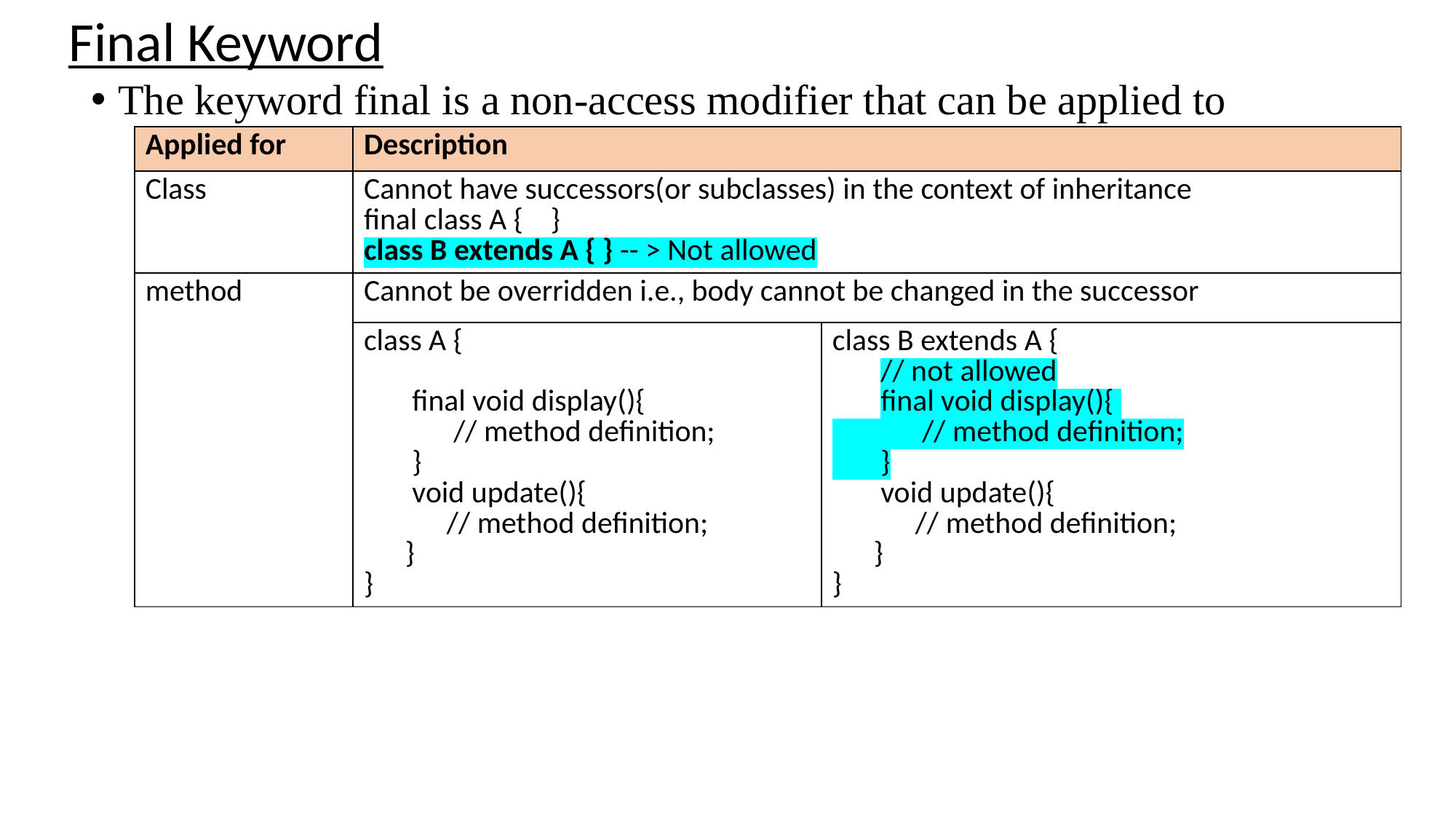

# Final Keyword
The keyword final is a non-access modifier that can be applied to

| Applied for | Description |  |
| --- | --- | --- |
| Class | Cannot have successors(or subclasses) in the context of inheritance final class A { } class B extends A { } -- > Not allowed |  |
| method | Cannot be overridden i.e., body cannot be changed in the successor |  |
|  | class A { final void display(){ // method definition; } void update(){ // method definition; } } | class B extends A { // not allowed final void display(){ // method definition; } void update(){ // method definition; } } |